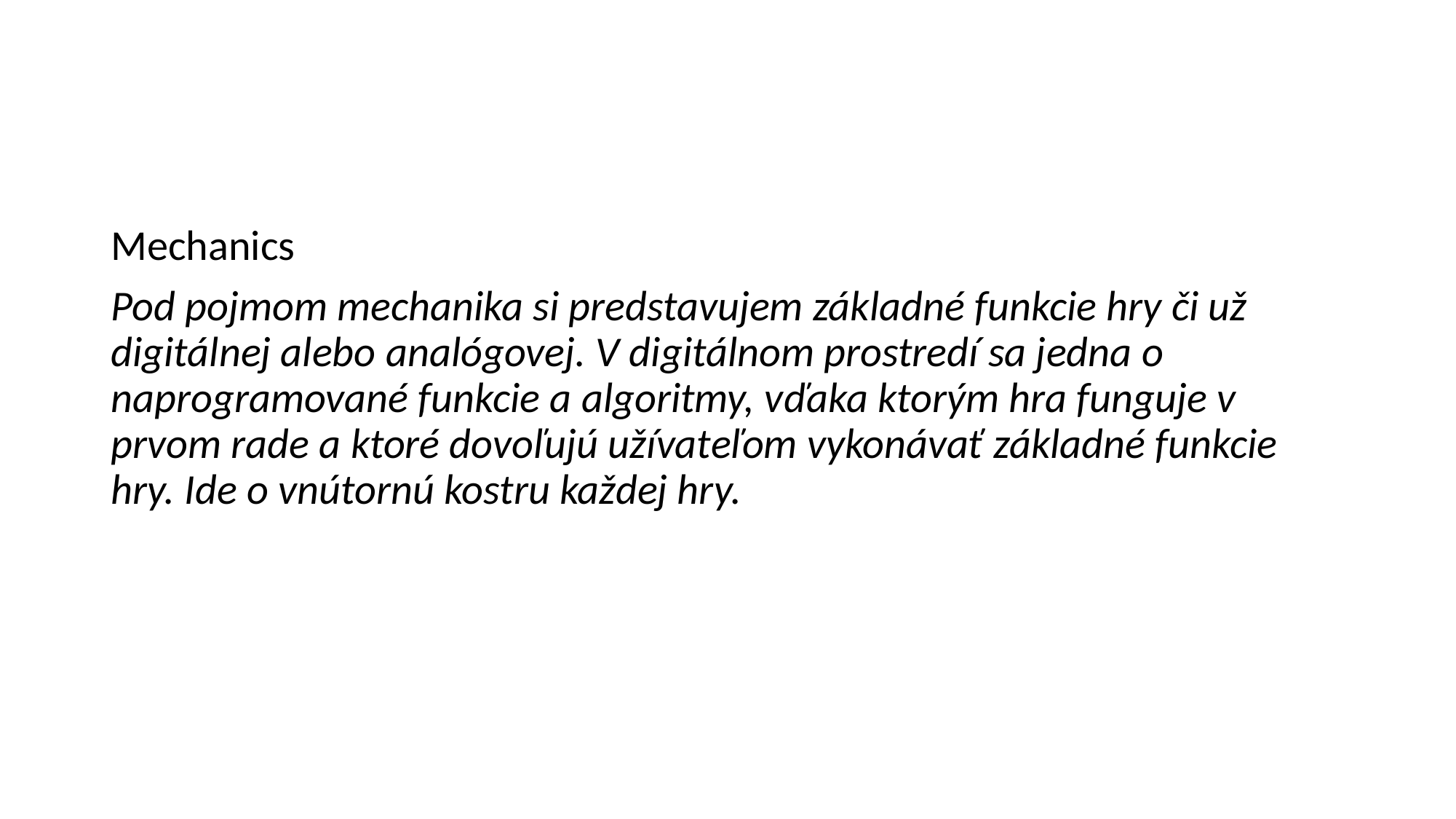

#
Mechanics
Pod pojmom mechanika si predstavujem základné funkcie hry či už digitálnej alebo analógovej. V digitálnom prostredí sa jedna o naprogramované funkcie a algoritmy, vďaka ktorým hra funguje v prvom rade a ktoré dovoľujú užívateľom vykonávať základné funkcie hry. Ide o vnútornú kostru každej hry.